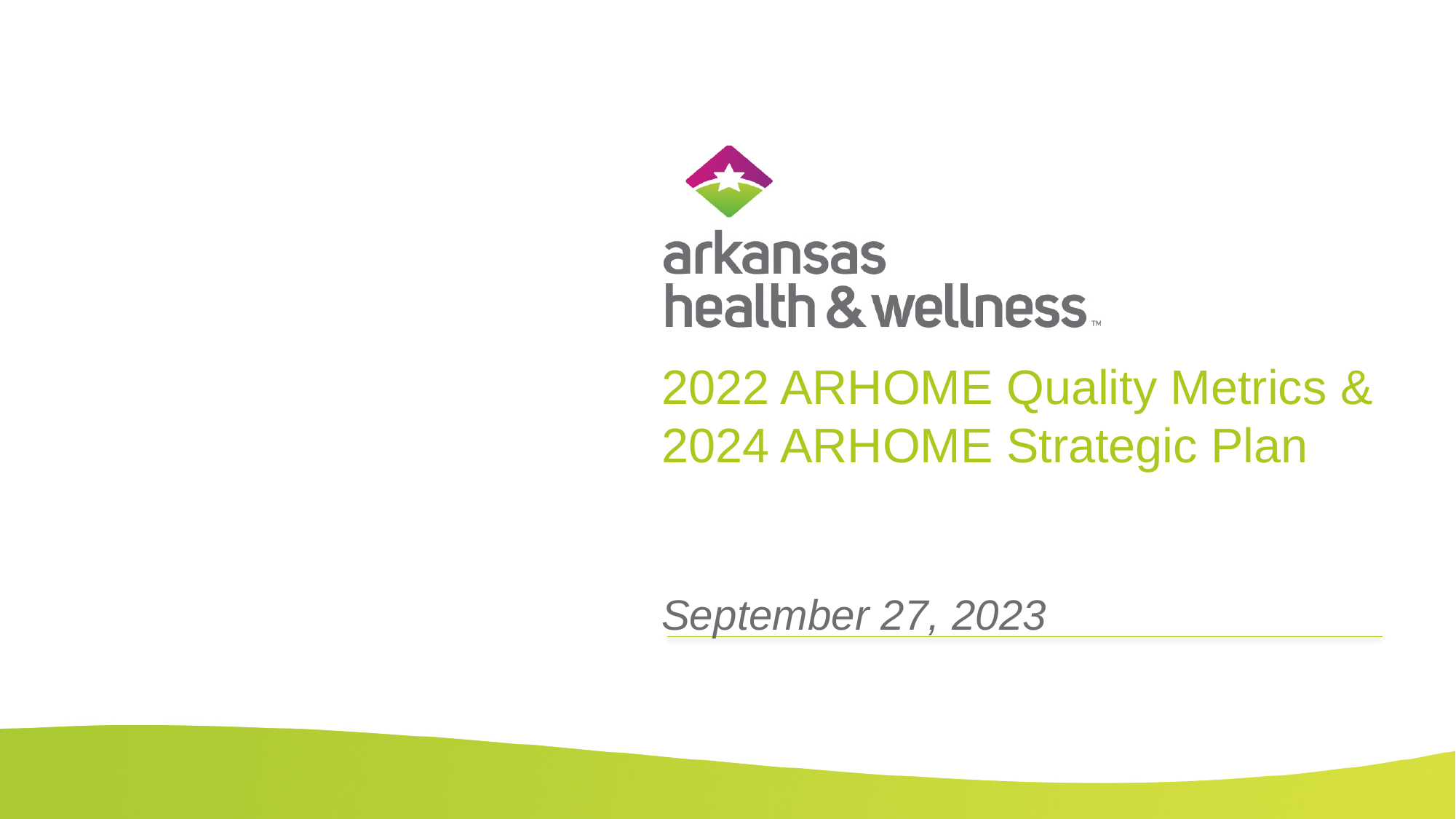

# 2022 ARHOME Quality Metrics & 2024 ARHOME Strategic Plan